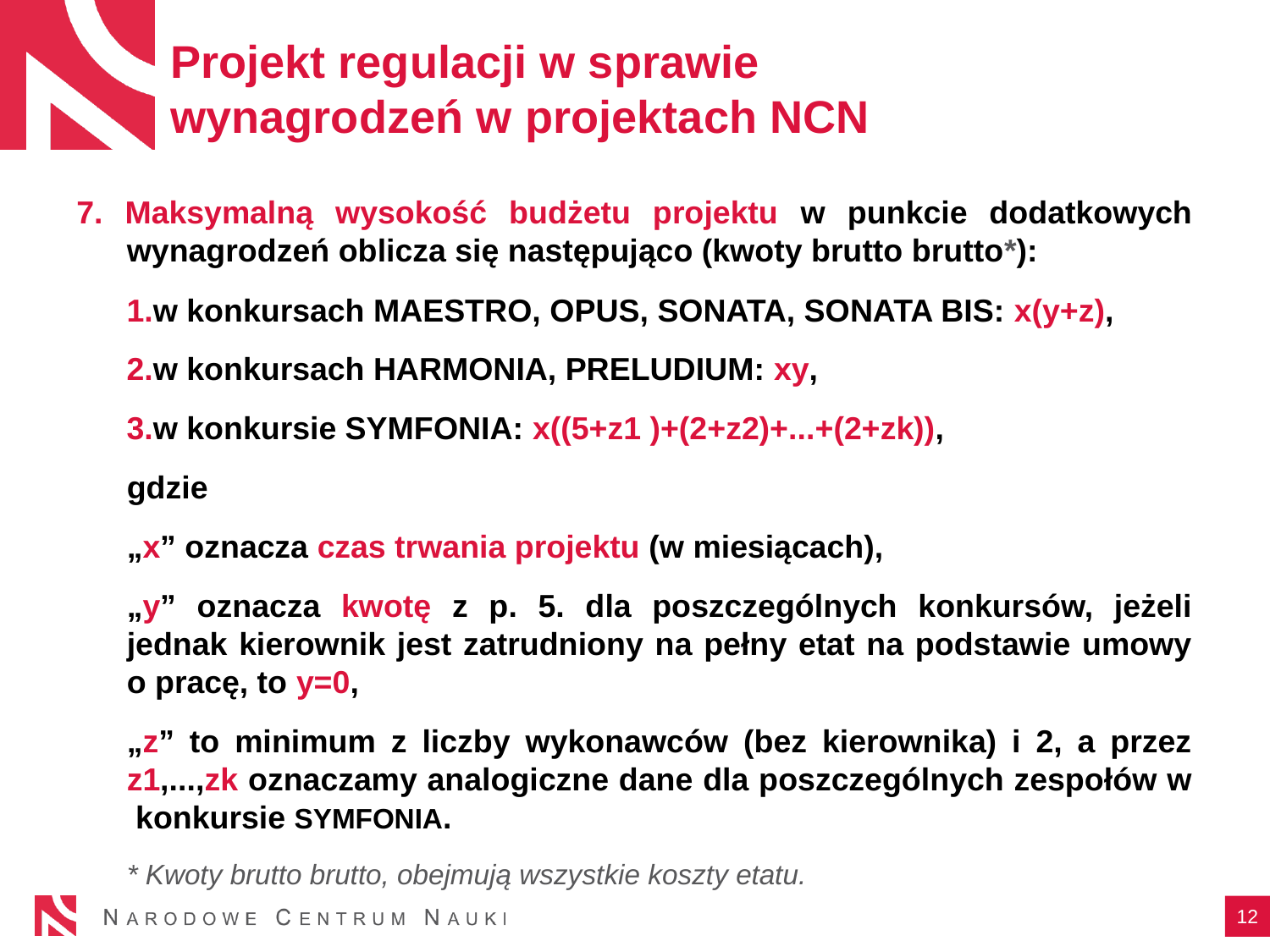

Projekt regulacji w sprawie
wynagrodzeń w projektach NCN
7. Maksymalną wysokość budżetu projektu w punkcie dodatkowych wynagrodzeń oblicza się następująco (kwoty brutto brutto*):
w konkursach MAESTRO, OPUS, SONATA, SONATA BIS: x(y+z),
w konkursach HARMONIA, PRELUDIUM: xy,
w konkursie SYMFONIA: x((5+z1 )+(2+z2)+...+(2+zk)),
gdzie
„x” oznacza czas trwania projektu (w miesiącach),
„y” oznacza kwotę z p. 5. dla poszczególnych konkursów, jeżeli jednak kierownik jest zatrudniony na pełny etat na podstawie umowy o pracę, to y=0,
„z” to minimum z liczby wykonawców (bez kierownika) i 2, a przez z1,...,zk oznaczamy analogiczne dane dla poszczególnych zespołów w
 konkursie SYMFONIA.
* Kwoty brutto brutto, obejmują wszystkie koszty etatu.

12